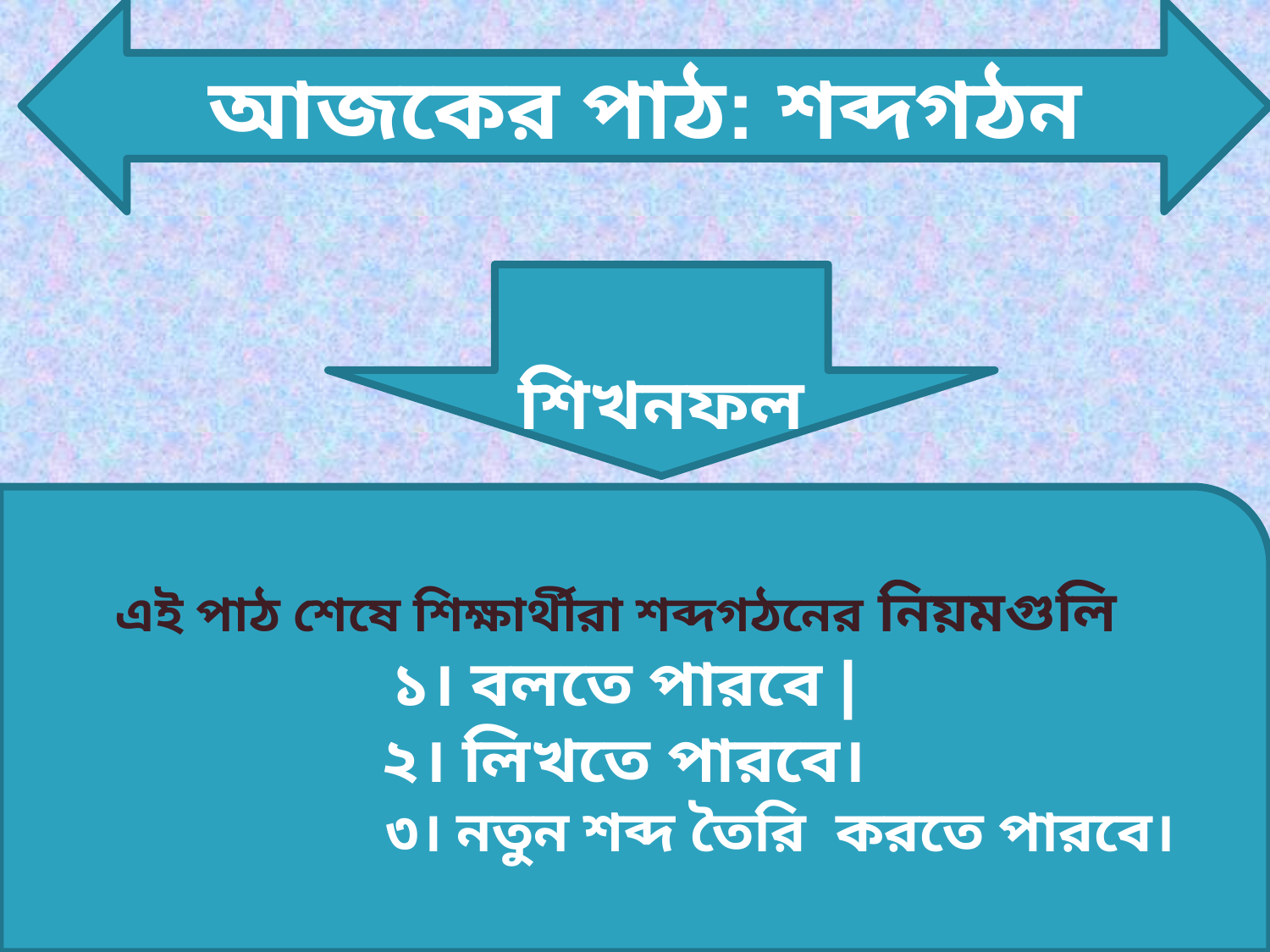

আজকের পাঠ: শব্দগঠন

শিখনফল
এই পাঠ শেষে শিক্ষার্থীরা শব্দগঠনের নিয়মগুলি
১। বলতে পারবে |
২। লিখতে পারবে।
		    ৩। নতুন শব্দ তৈরি  করতে পারবে।